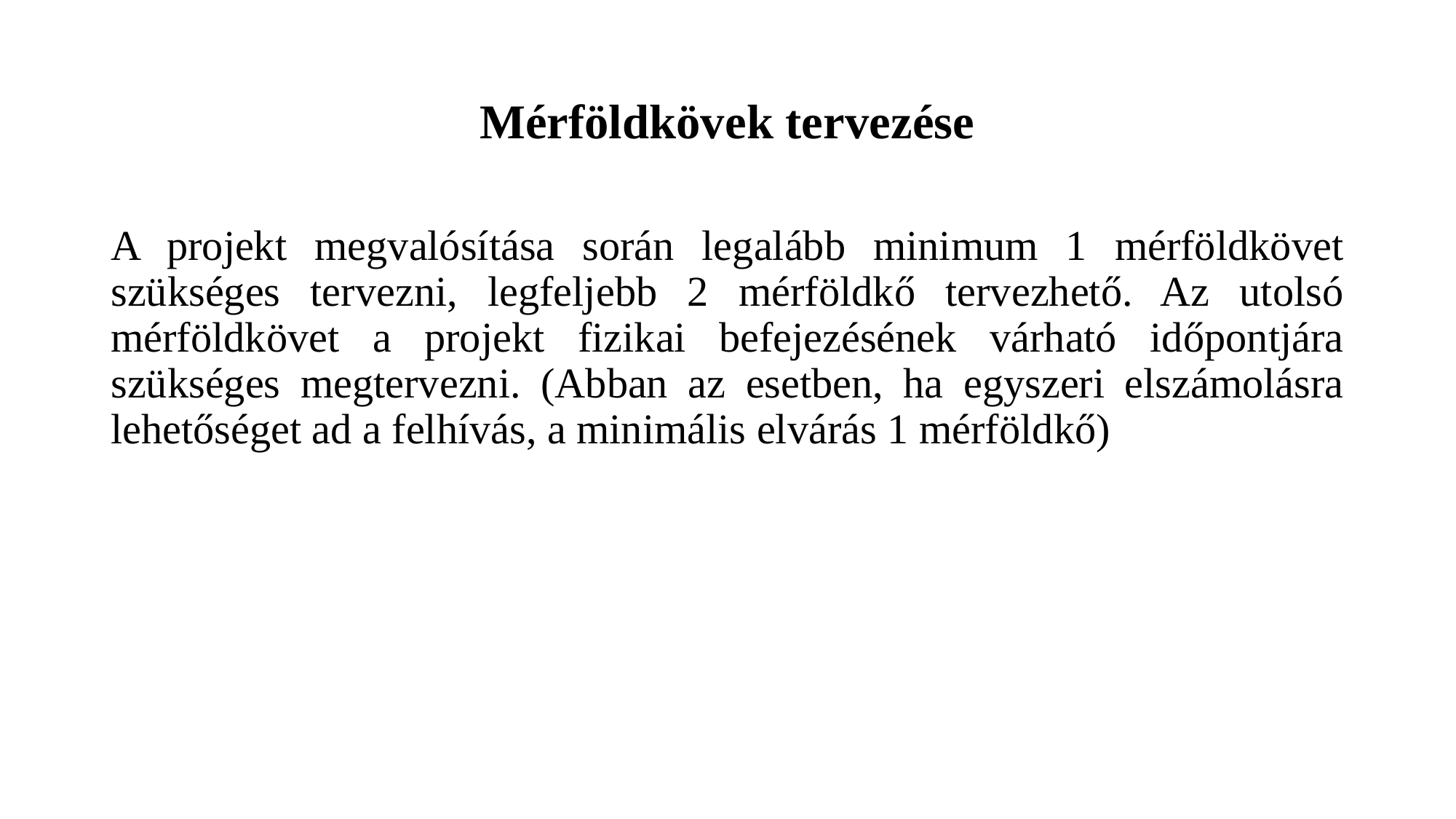

# Mérföldkövek tervezése
A projekt megvalósítása során legalább minimum 1 mérföldkövet szükséges tervezni, legfeljebb 2 mérföldkő tervezhető. Az utolsó mérföldkövet a projekt fizikai befejezésének várható időpontjára szükséges megtervezni. (Abban az esetben, ha egyszeri elszámolásra lehetőséget ad a felhívás, a minimális elvárás 1 mérföldkő)